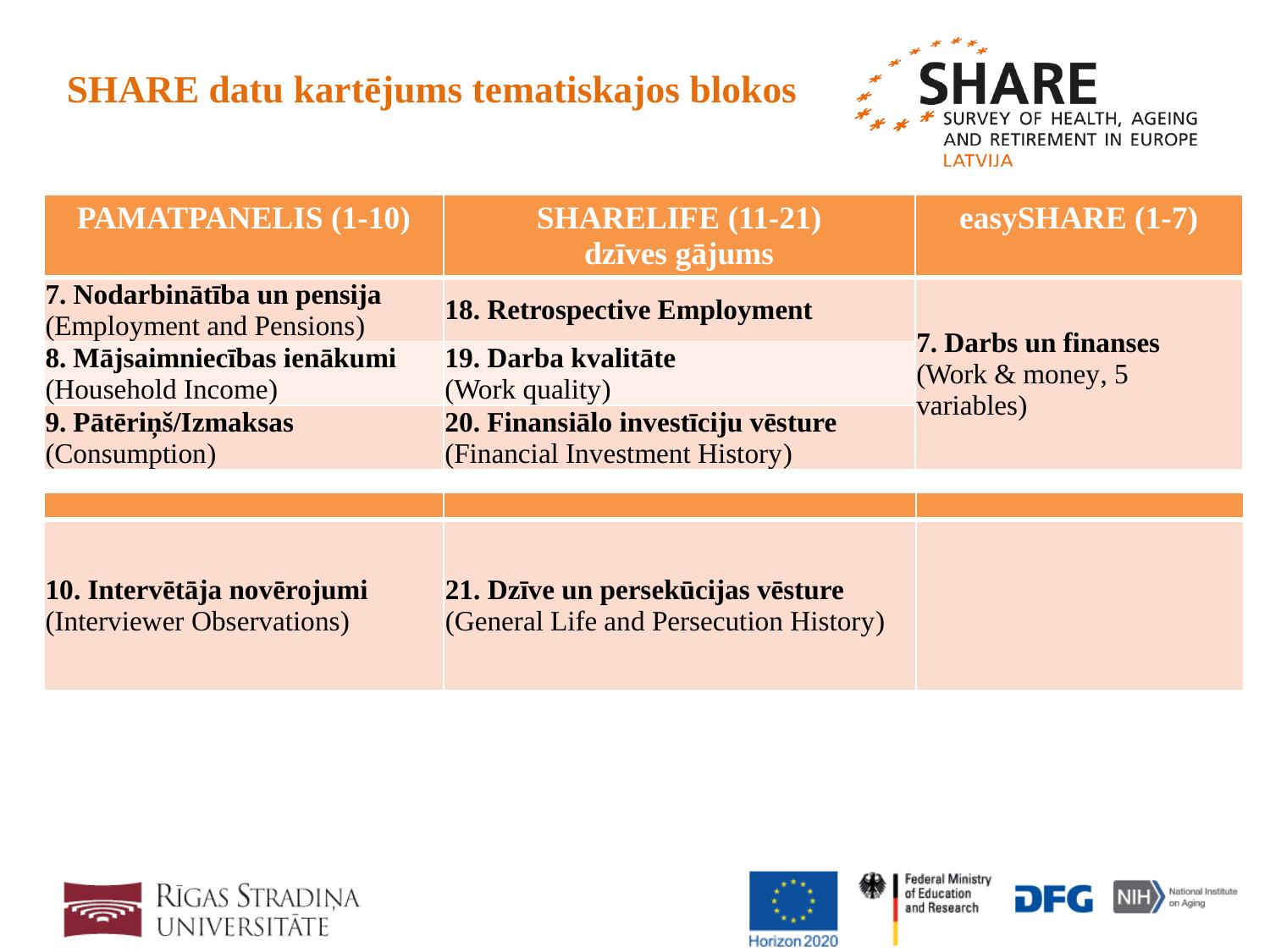

# SHARE datu kartējums tematiskajos blokos
| PAMATPANELIS (1-10) | SHARELIFE (11-21) dzīves gājums | easySHARE (1-7) |
| --- | --- | --- |
| 7. Nodarbinātība un pensija (Employment and Pensions) | 18. Retrospective Employment | 7. Darbs un finanses (Work & money, 5 variables) |
| 8. Mājsaimniecības ienākumi (Household Income) | 19. Darba kvalitāte (Work quality) |  |
| 9. Pātēriņš/Izmaksas (Consumption) | 20. Finansiālo investīciju vēsture (Financial Investment History) |  |
|  |  |  |
| --- | --- | --- |
| 10. Intervētāja novērojumi (Interviewer Observations) | 21. Dzīve un persekūcijas vēsture (General Life and Persecution History) |  |